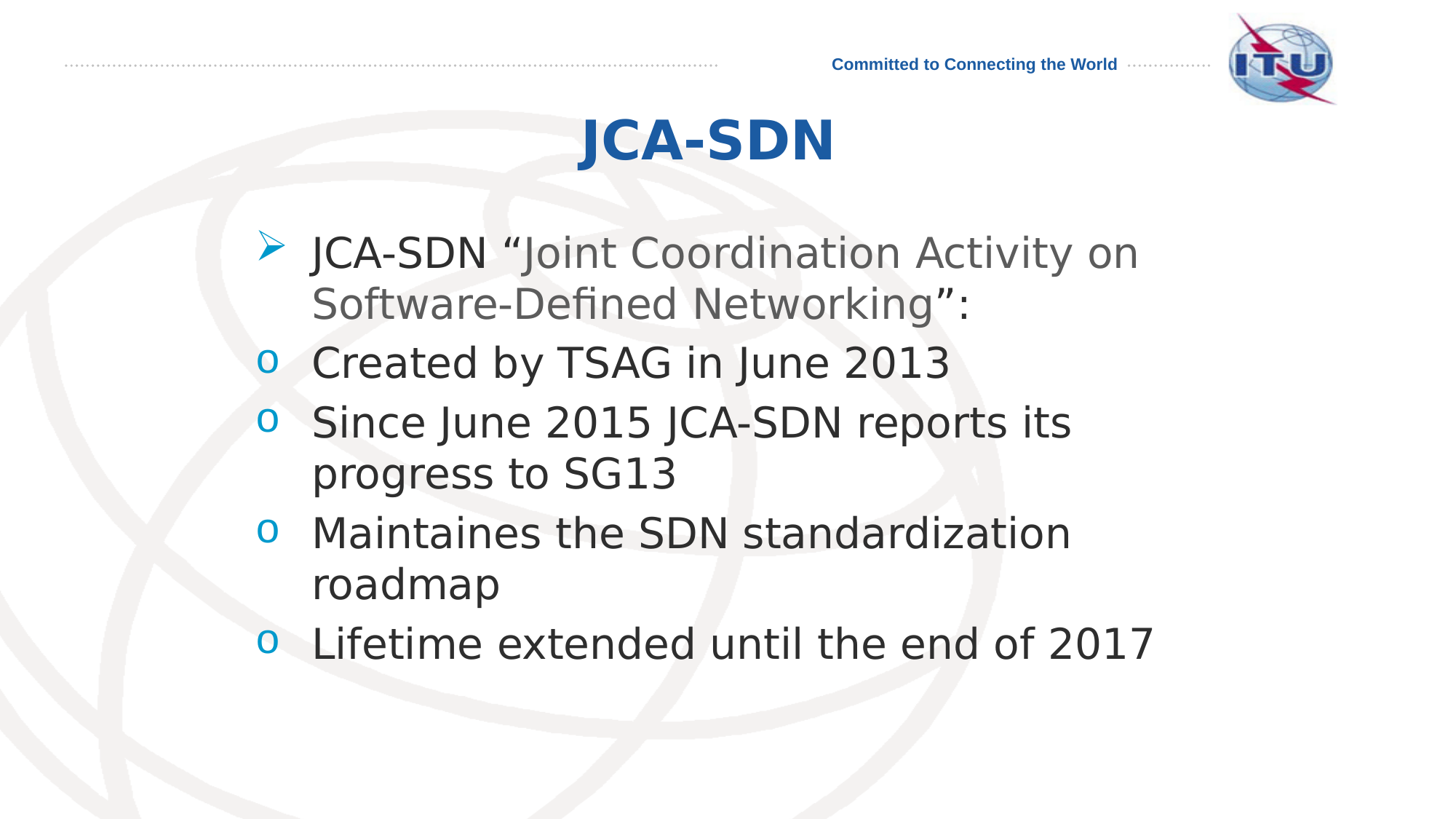

# JCA-SDN
JCA-SDN “Joint Coordination Activity on Software-Defined Networking”:
Created by TSAG in June 2013
Since June 2015 JCA-SDN reports its progress to SG13
Maintaines the SDN standardization roadmap
Lifetime extended until the end of 2017